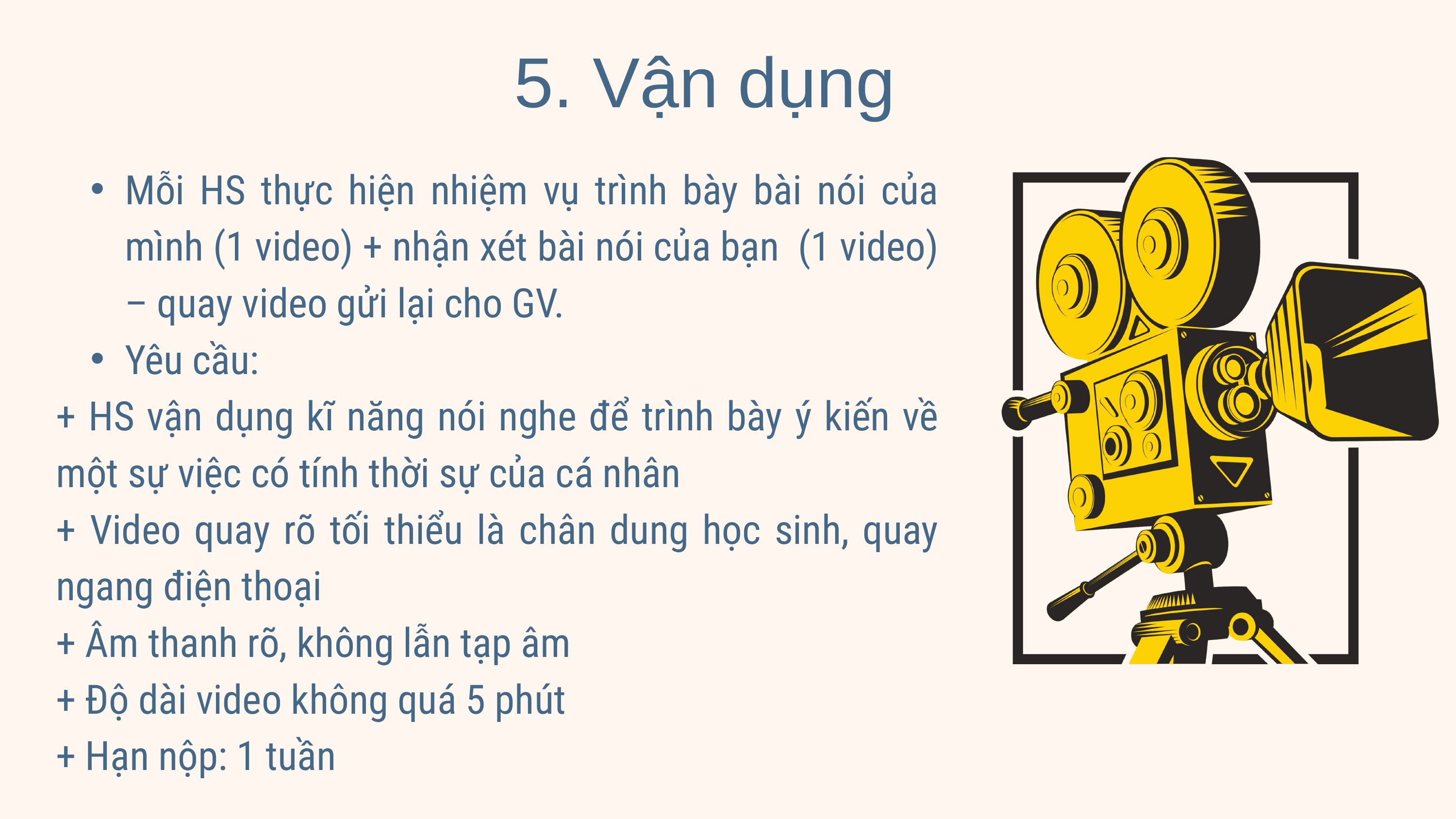

5. Vận dụng
Mỗi HS thực hiện nhiệm vụ trình bày bài nói của mình (1 video) + nhận xét bài nói của bạn  (1 video) – quay video gửi lại cho GV.
Yêu cầu:
+ HS vận dụng kĩ năng nói nghe để trình bày ý kiến về một sự việc có tính thời sự của cá nhân
+ Video quay rõ tối thiểu là chân dung học sinh, quay ngang điện thoại
+ Âm thanh rõ, không lẫn tạp âm
+ Độ dài video không quá 5 phút
+ Hạn nộp: 1 tuần